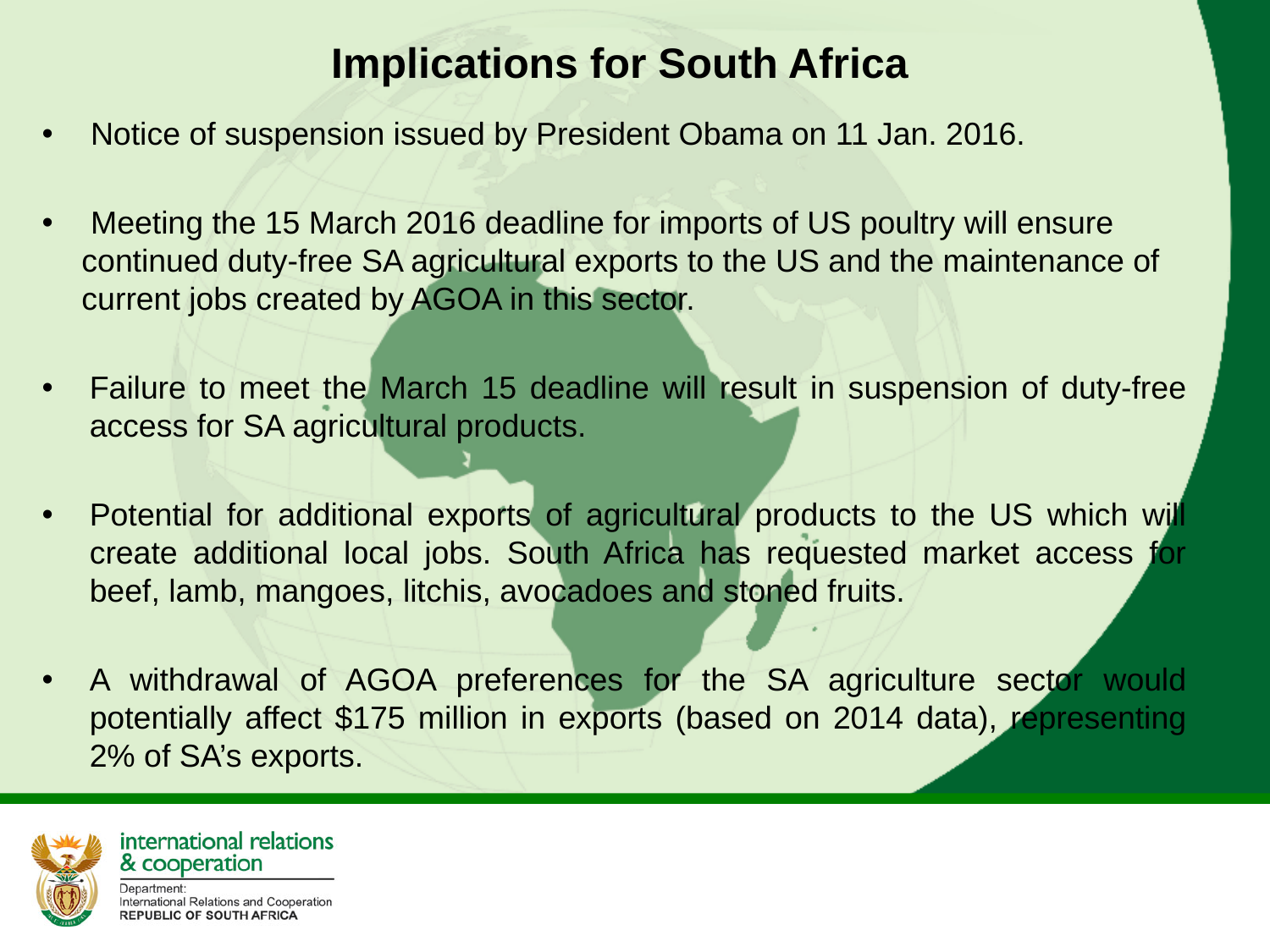

# Implications for South Africa
 Notice of suspension issued by President Obama on 11 Jan. 2016.

 Meeting the 15 March 2016 deadline for imports of US poultry will ensure continued duty-free SA agricultural exports to the US and the maintenance of current jobs created by AGOA in this sector.

Failure to meet the March 15 deadline will result in suspension of duty-free access for SA agricultural products.

Potential for additional exports of agricultural products to the US which will create additional local jobs. South Africa has requested market access for beef, lamb, mangoes, litchis, avocadoes and stoned fruits.

A withdrawal of AGOA preferences for the SA agriculture sector would potentially affect $175 million in exports (based on 2014 data), representing 2% of SA’s exports.